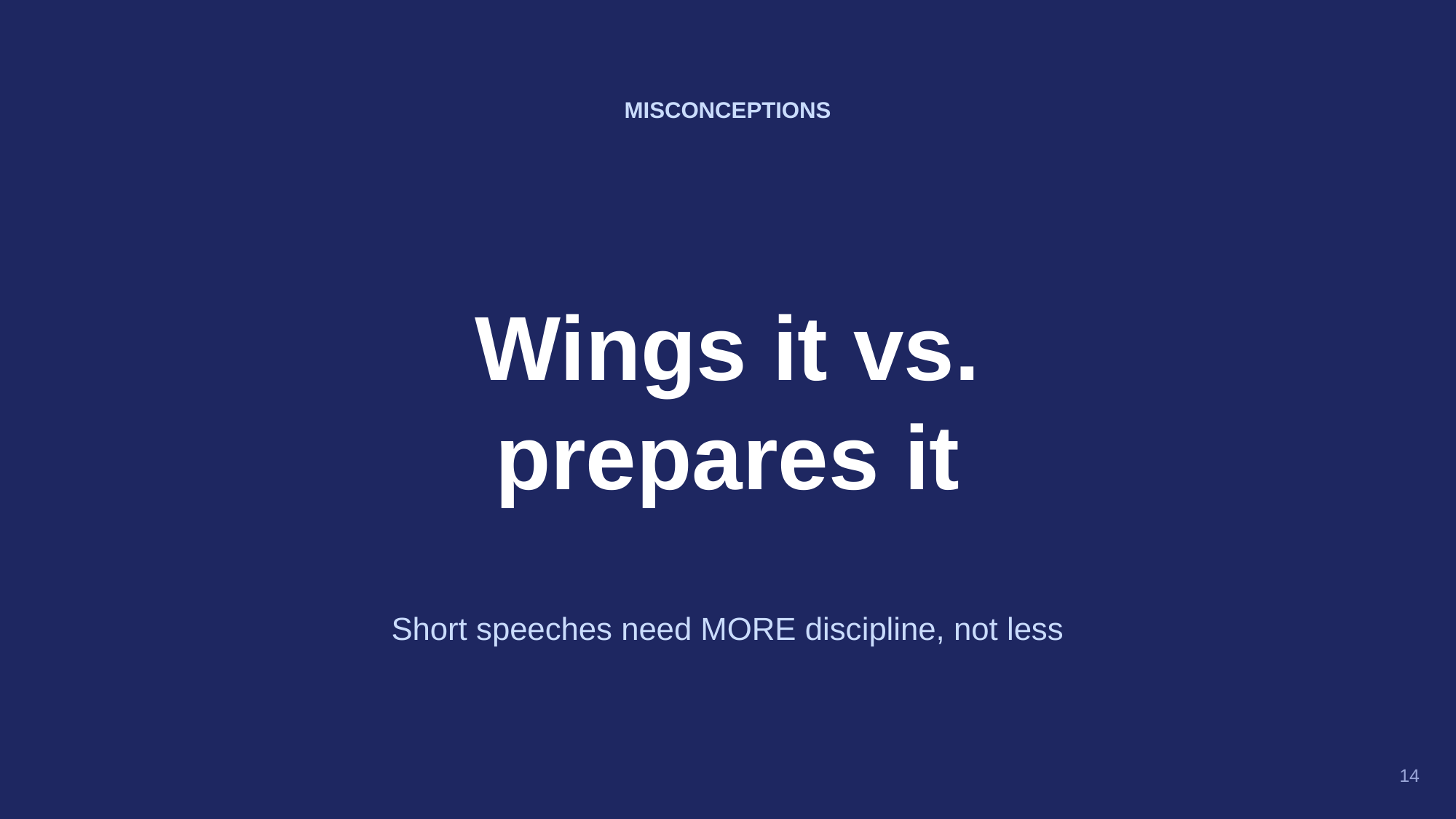

MISCONCEPTIONS
Wings it vs.
prepares it
Short speeches need MORE discipline, not less
14